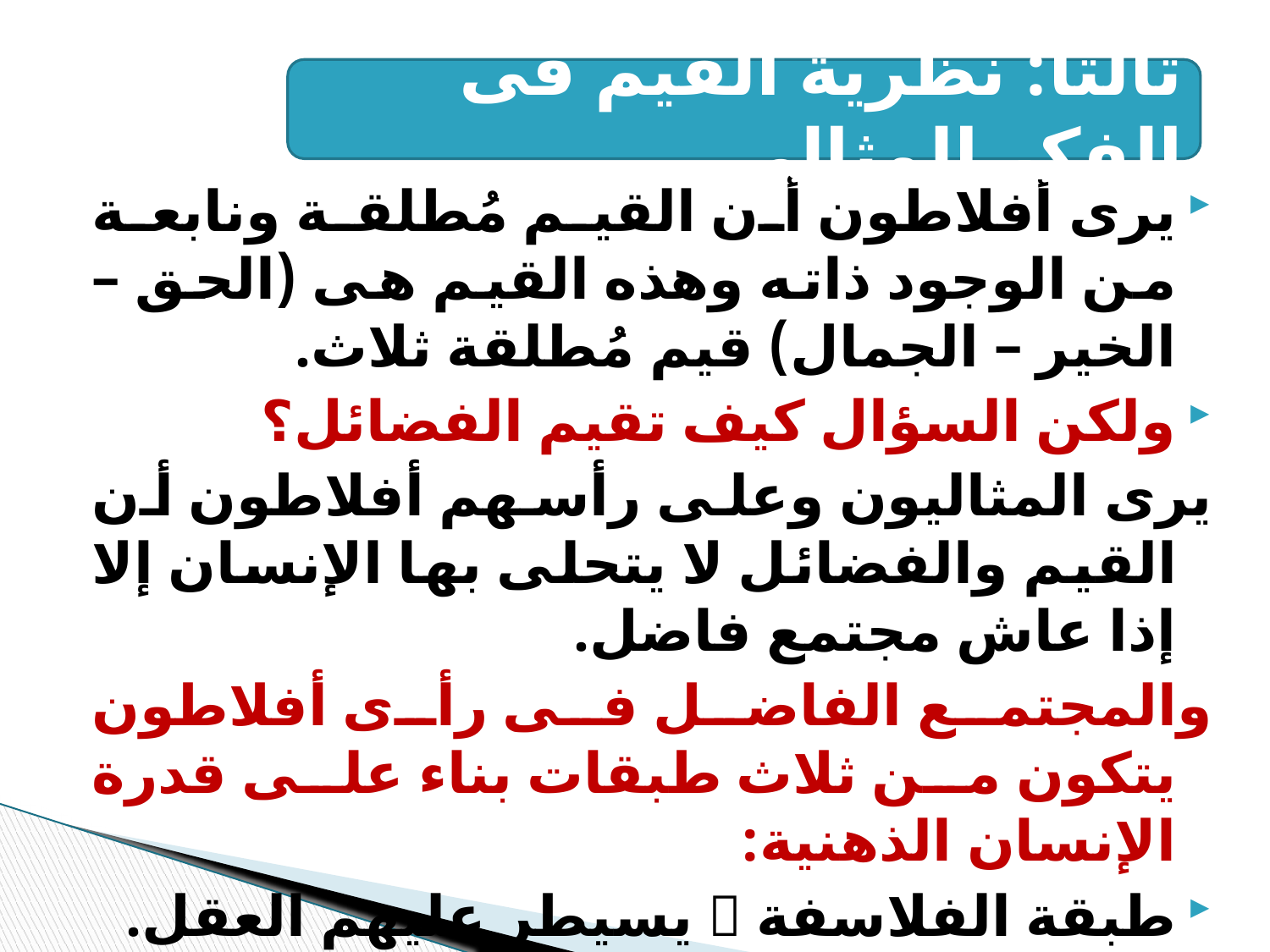

ثالثاً: نظرية القيم فى الفكر المثالى
يرى أفلاطون أن القيم مُطلقة ونابعة من الوجود ذاته وهذه القيم هى (الحق – الخير – الجمال) قيم مُطلقة ثلاث.
ولكن السؤال كيف تقيم الفضائل؟
يرى المثاليون وعلى رأسهم أفلاطون أن القيم والفضائل لا يتحلى بها الإنسان إلا إذا عاش مجتمع فاضل.
والمجتمع الفاضل فى رأى أفلاطون يتكون من ثلاث طبقات بناء على قدرة الإنسان الذهنية:
طبقة الفلاسفة ← يسيطر عليهم العقل.
طبقة الجنود. ← يسيطر عليهم الغضب.
طبقة العمال والعبيد ← يسيطر عليهم الشهوة.